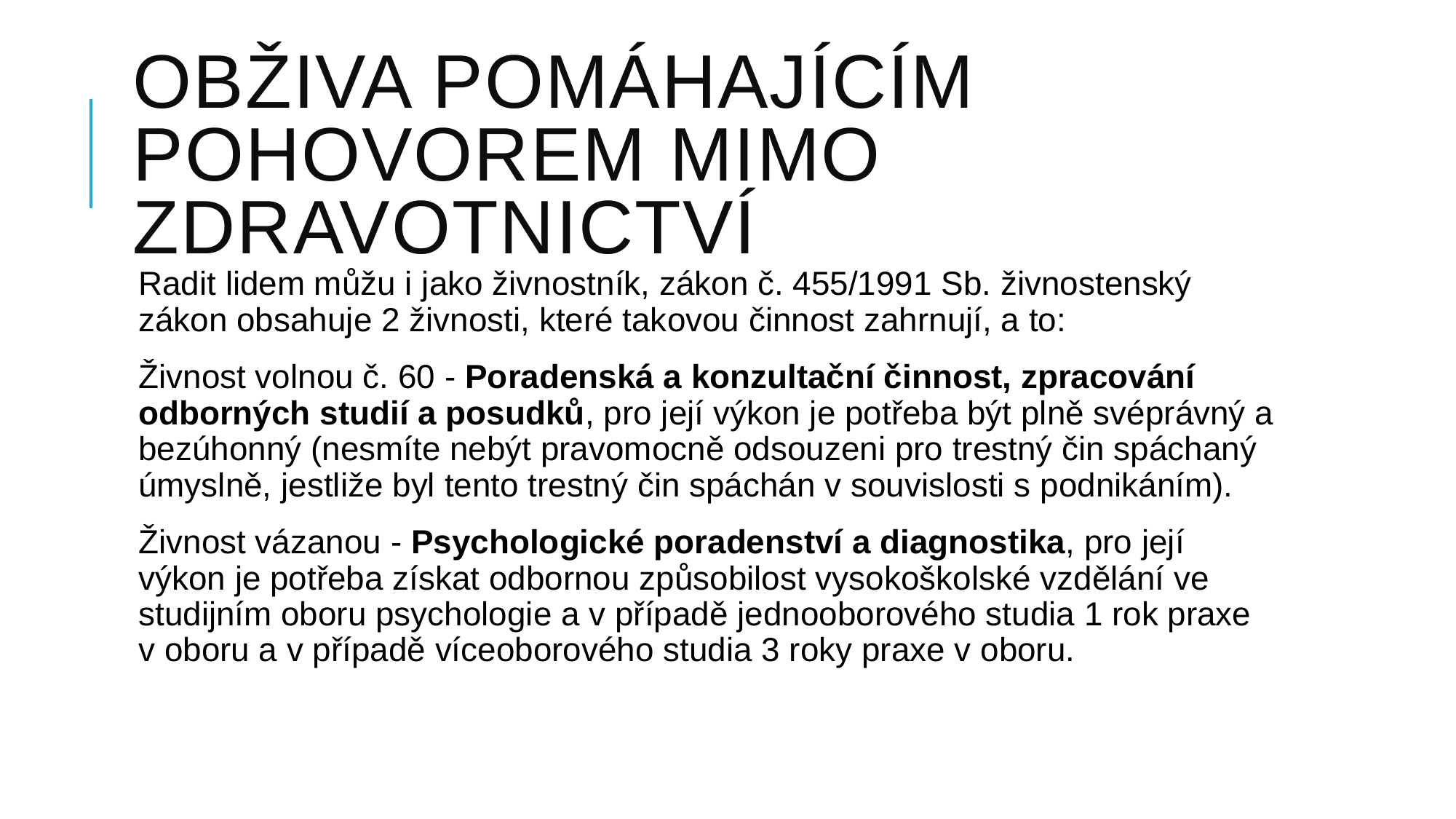

# ObŽiva Pomáhajícím pohovorem mimo zdravotnictví
Radit lidem můžu i jako živnostník, zákon č. 455/1991 Sb. živnostenský zákon obsahuje 2 živnosti, které takovou činnost zahrnují, a to:
Živnost volnou č. 60 - Poradenská a konzultační činnost, zpracování odborných studií a posudků, pro její výkon je potřeba být plně svéprávný a bezúhonný (nesmíte nebýt pravomocně odsouzeni pro trestný čin spáchaný úmyslně, jestliže byl tento trestný čin spáchán v souvislosti s podnikáním).
Živnost vázanou - Psychologické poradenství a diagnostika, pro její výkon je potřeba získat odbornou způsobilost vysokoškolské vzdělání ve studijním oboru psychologie a v případě jednooborového studia 1 rok praxe v oboru a v případě víceoborového studia 3 roky praxe v oboru.